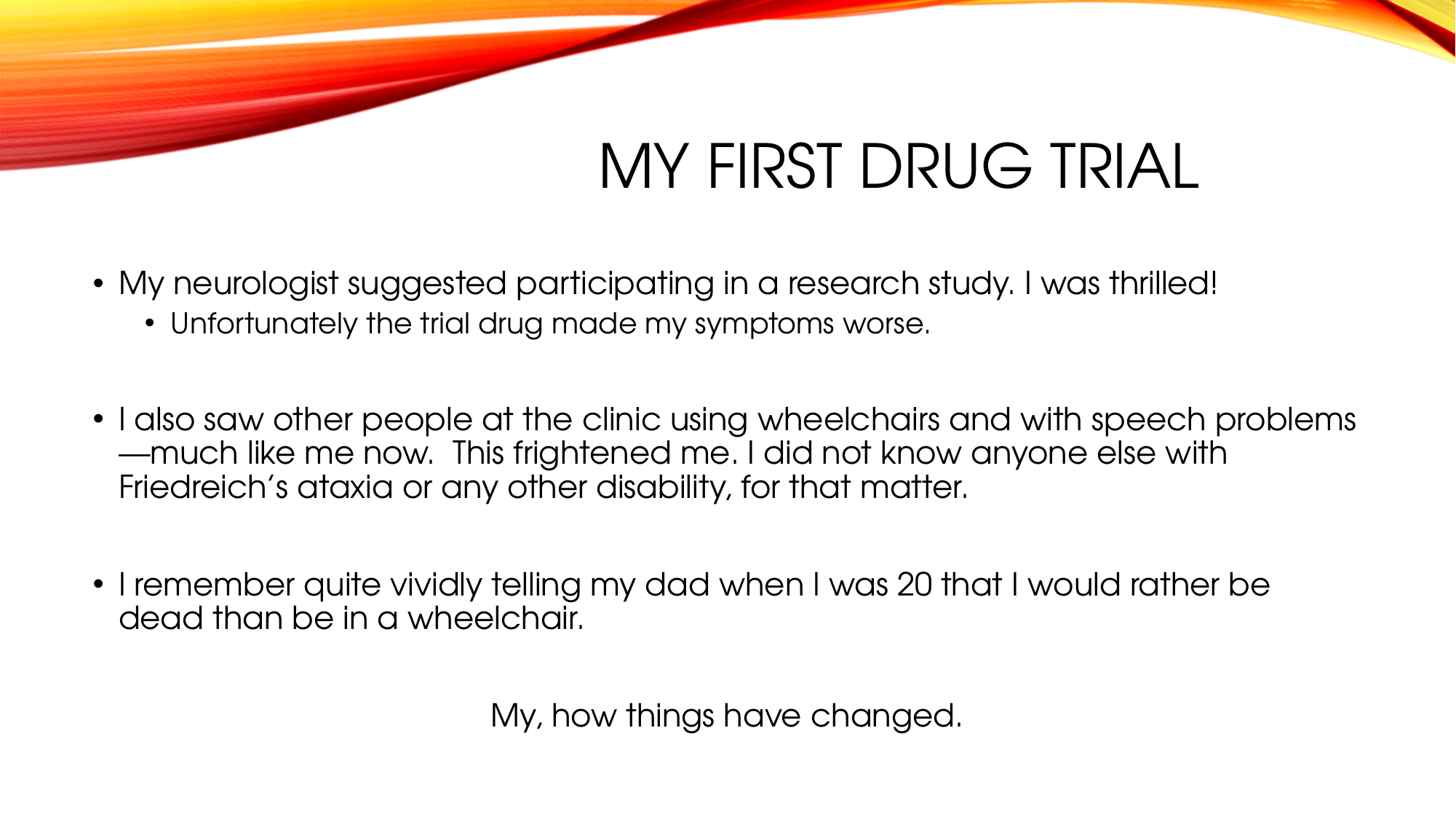

# My first drug trial
My neurologist suggested participating in a research study. I was thrilled!
Unfortunately the trial drug made my symptoms worse.

I also saw other people at the clinic using wheelchairs and with speech problems—much like me now.  This frightened me. I did not know anyone else with Friedreich’s ataxia or any other disability, for that matter.

I remember quite vividly telling my dad when I was 20 that I would rather be dead than be in a wheelchair.

My, how things have changed.